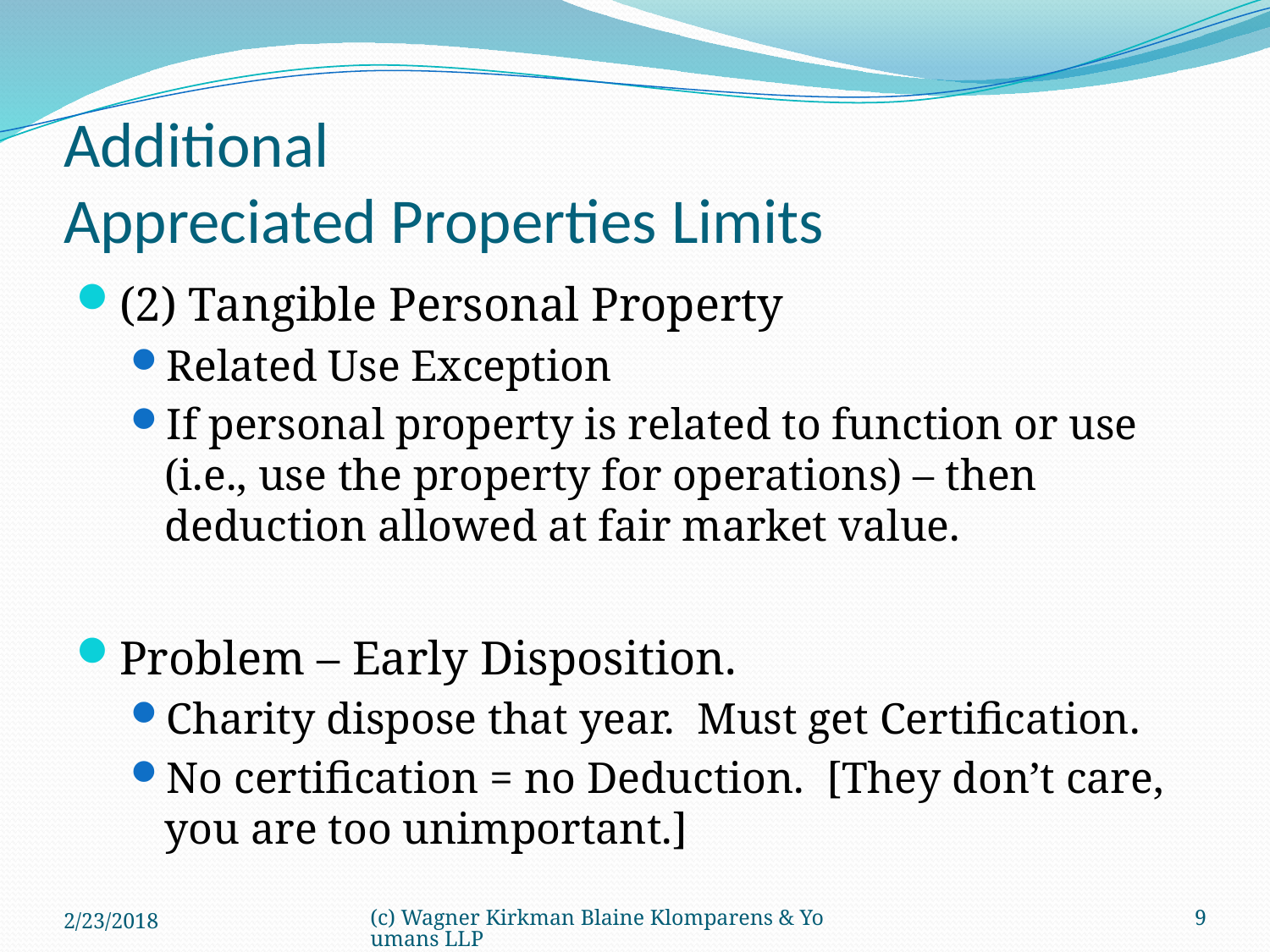

# Additional Appreciated Properties Limits
(2) Tangible Personal Property
Related Use Exception
If personal property is related to function or use (i.e., use the property for operations) – then deduction allowed at fair market value.

Problem – Early Disposition.
Charity dispose that year.  Must get Certification.
No certification = no Deduction.  [They don’t care, you are too unimportant.]
2/23/2018
(c) Wagner Kirkman Blaine Klomparens & Youmans LLP
9